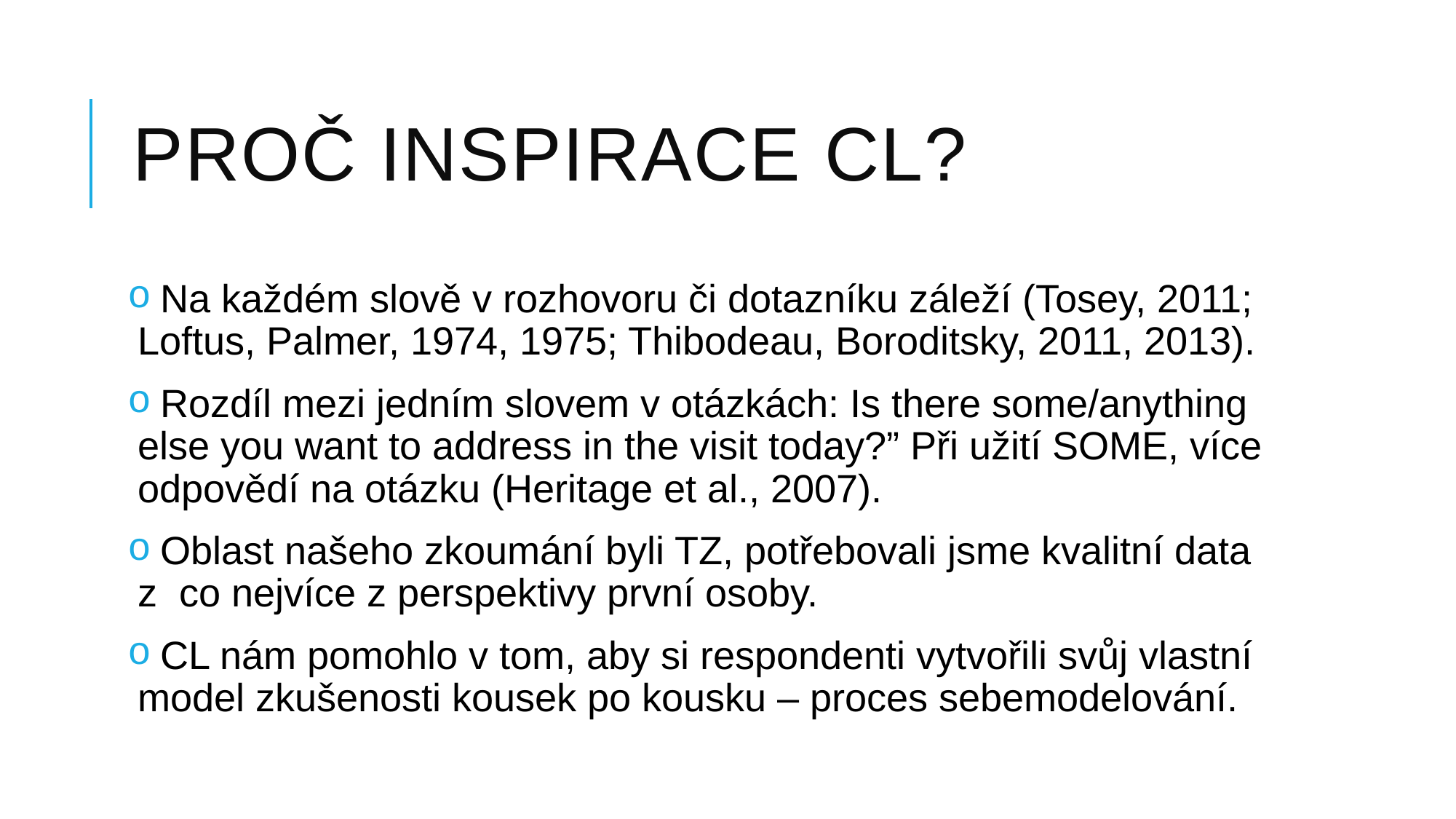

# Proč inspirace CL?
 Na každém slově v rozhovoru či dotazníku záleží (Tosey, 2011; Loftus, Palmer, 1974, 1975; Thibodeau, Boroditsky, 2011, 2013).
 Rozdíl mezi jedním slovem v otázkách: Is there some/anything else you want to address in the visit today?” Při užití SOME, více odpovědí na otázku (Heritage et al., 2007).
 Oblast našeho zkoumání byli TZ, potřebovali jsme kvalitní data z  co nejvíce z perspektivy první osoby.
 CL nám pomohlo v tom, aby si respondenti vytvořili svůj vlastní model zkušenosti kousek po kousku – proces sebemodelování.